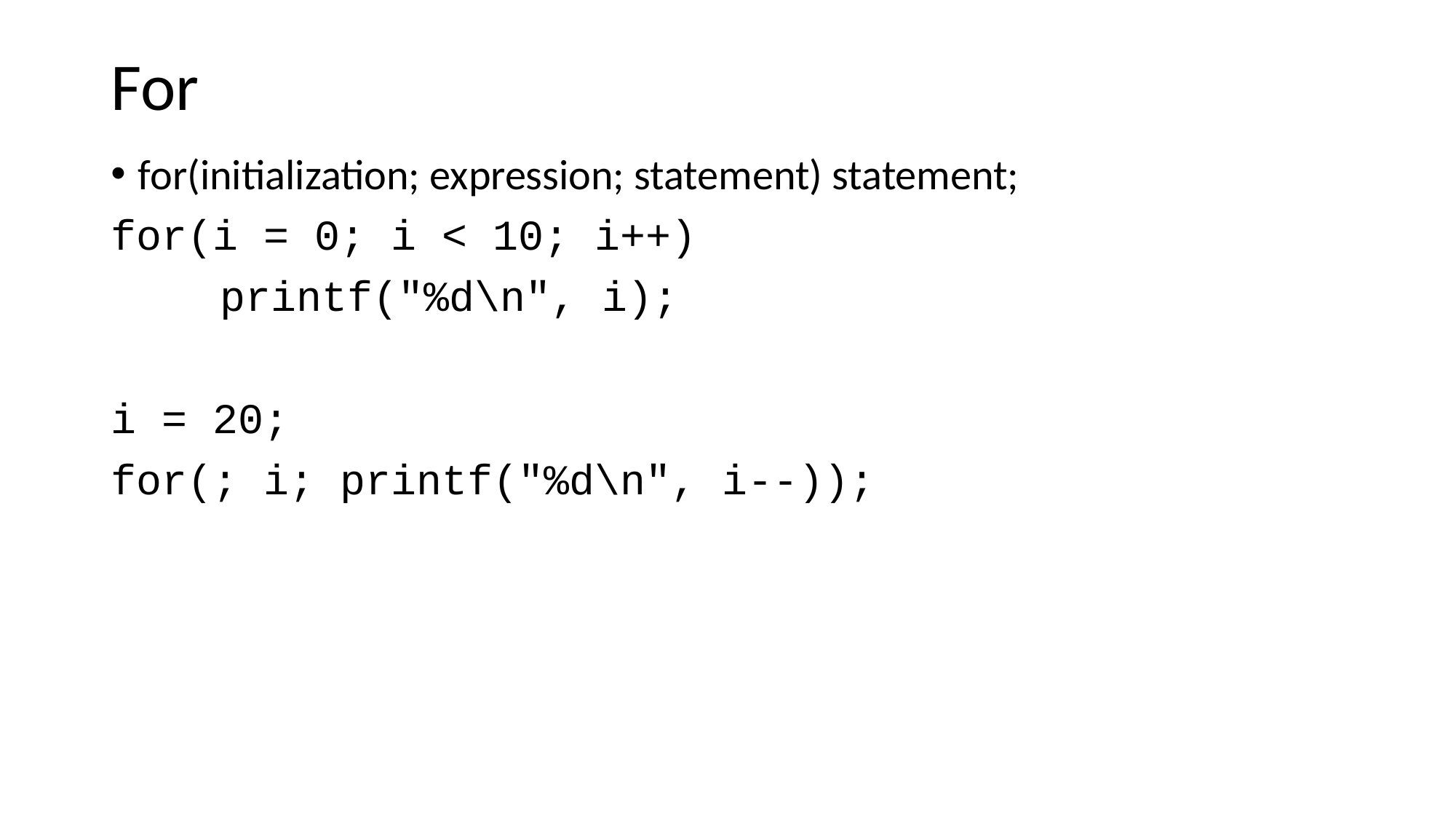

# For
for(initialization; expression; statement) statement;
for(i = 0; i < 10; i++)
	printf("%d\n", i);

i = 20;
for(; i; printf("%d\n", i--));